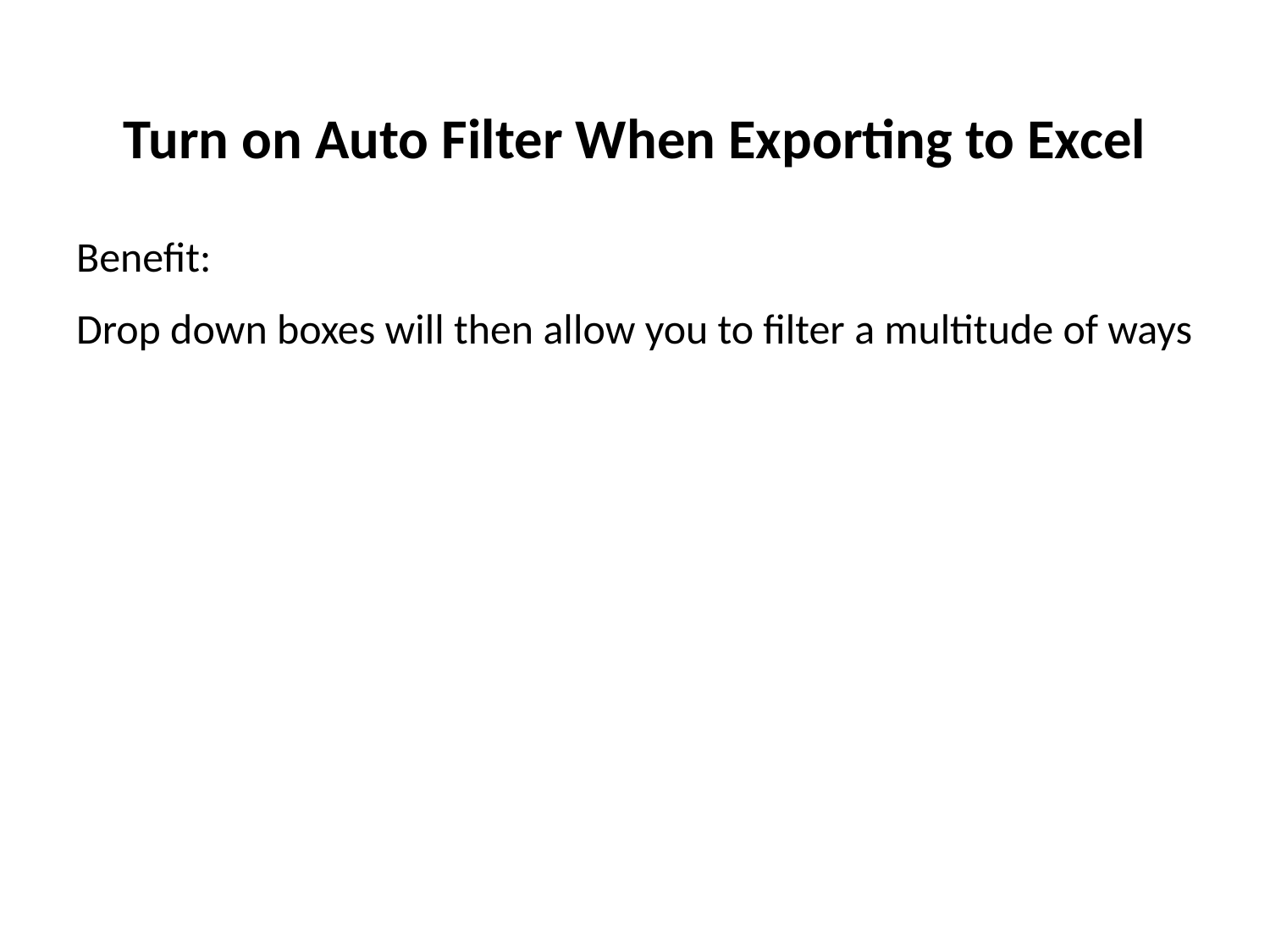

# Turn on Auto Filter When Exporting to Excel
Benefit:
Drop down boxes will then allow you to filter a multitude of ways